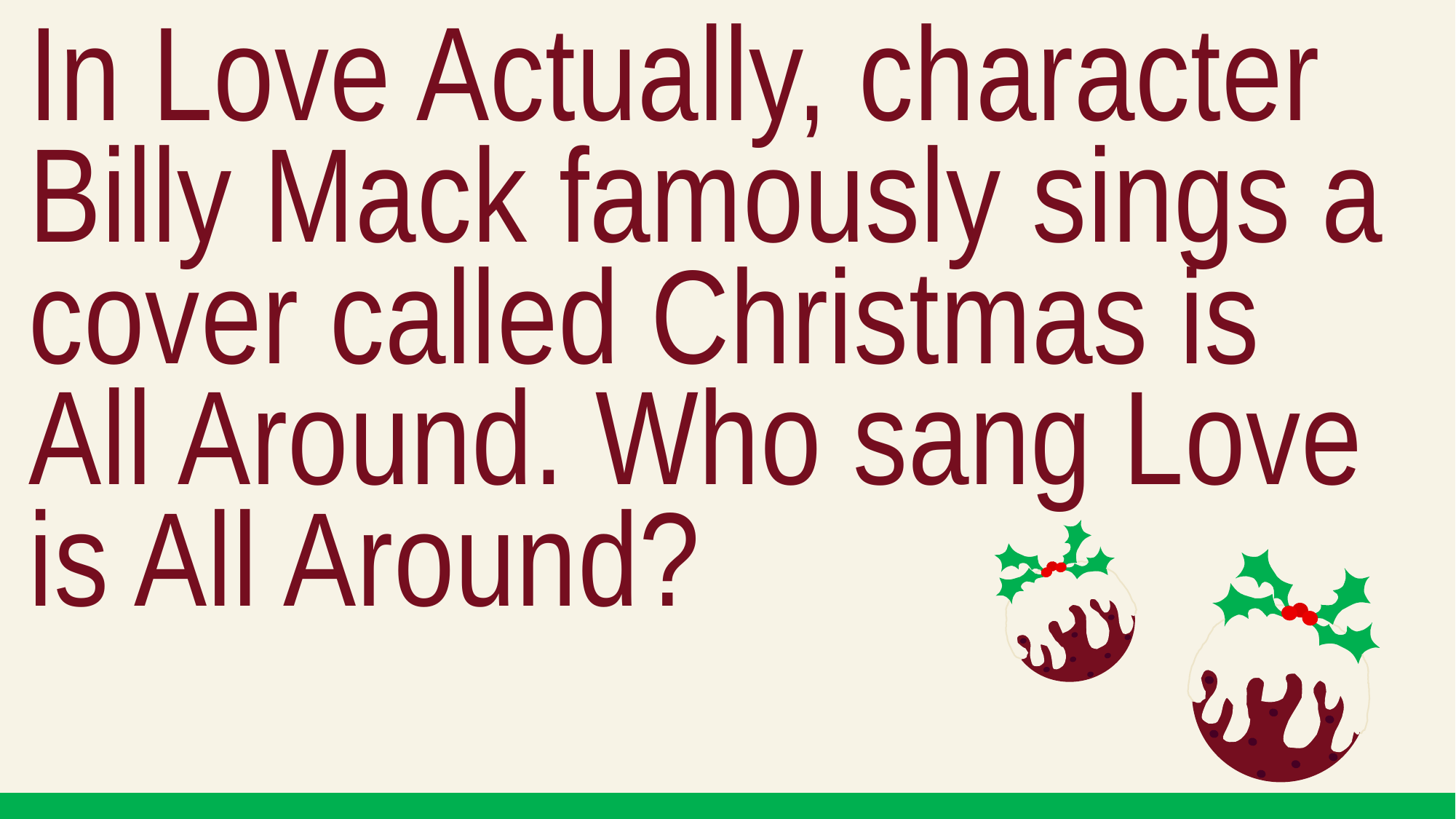

In Love Actually, character Billy Mack famously sings a cover called Christmas is All Around. Who sang Love is All Around?